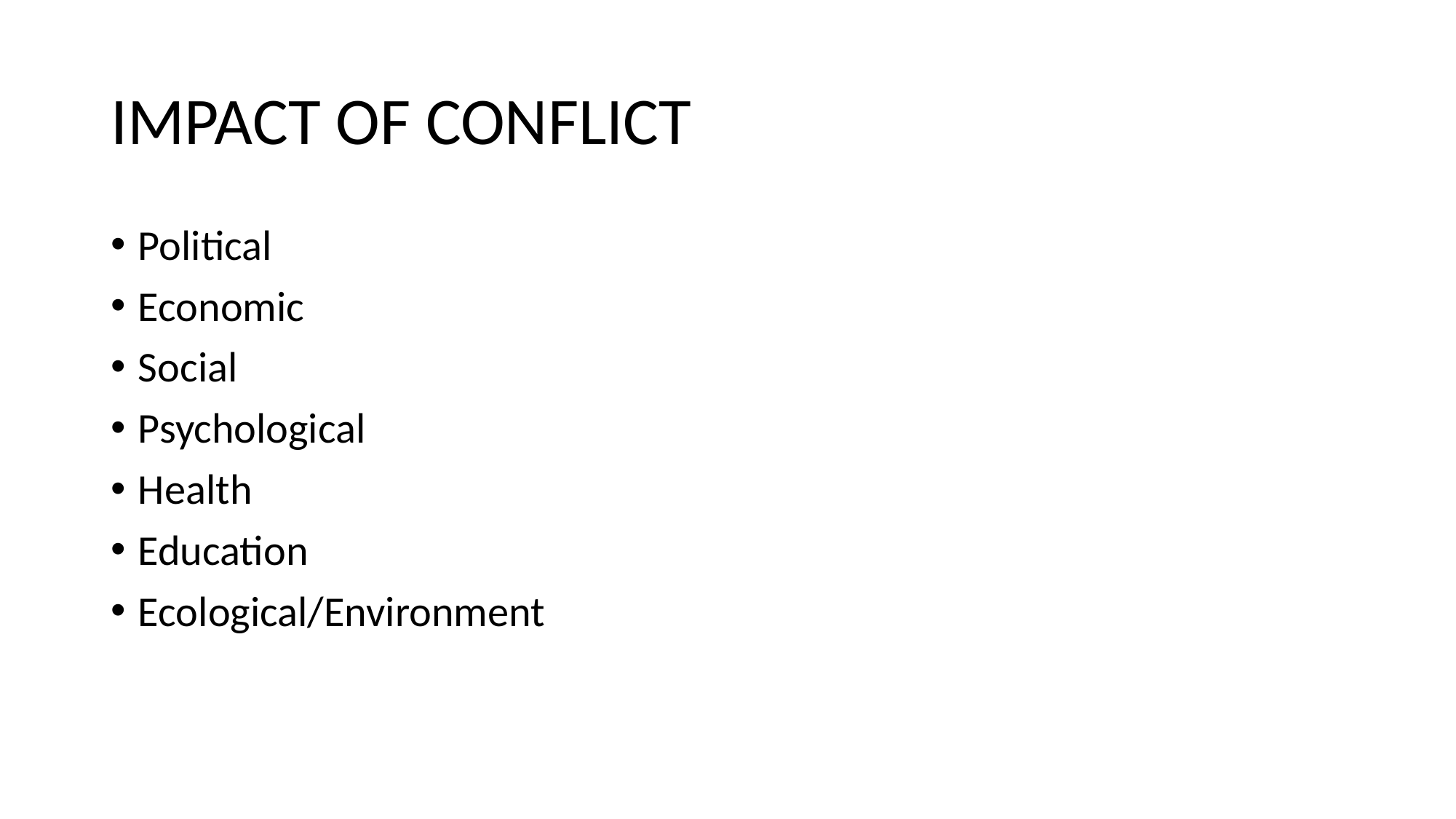

# IMPACT OF CONFLICT
Political
Economic
Social
Psychological
Health
Education
Ecological/Environment